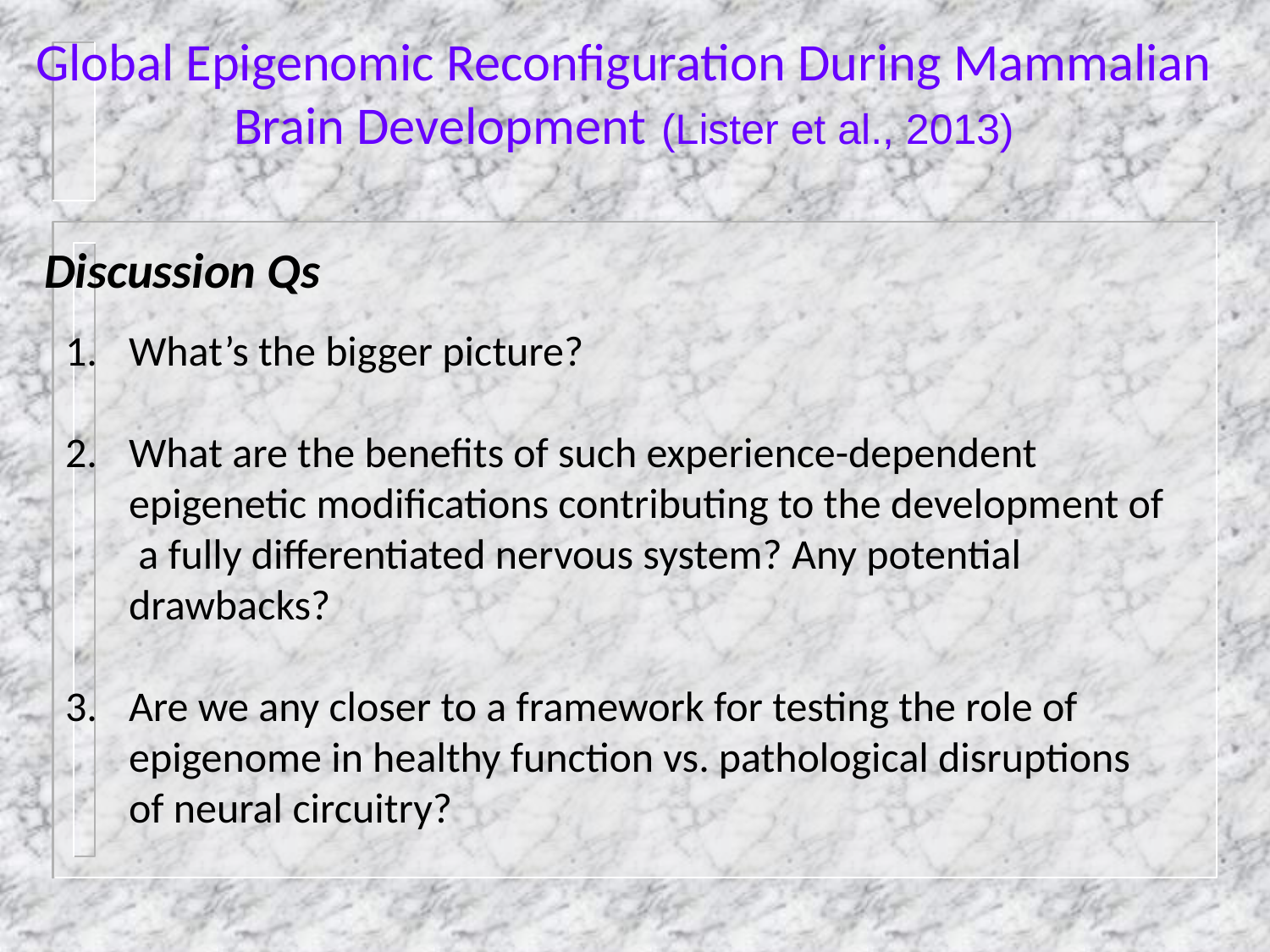

# Global Epigenomic Reconfiguration During Mammalian Brain Development (Lister et al., 2013)
Discussion Qs
What’s the bigger picture?

What are the benefits of such experience-dependent epigenetic modifications contributing to the development of  a fully differentiated nervous system? Any potential drawbacks?

Are we any closer to a framework for testing the role of epigenome in healthy function vs. pathological disruptions of neural circuitry?